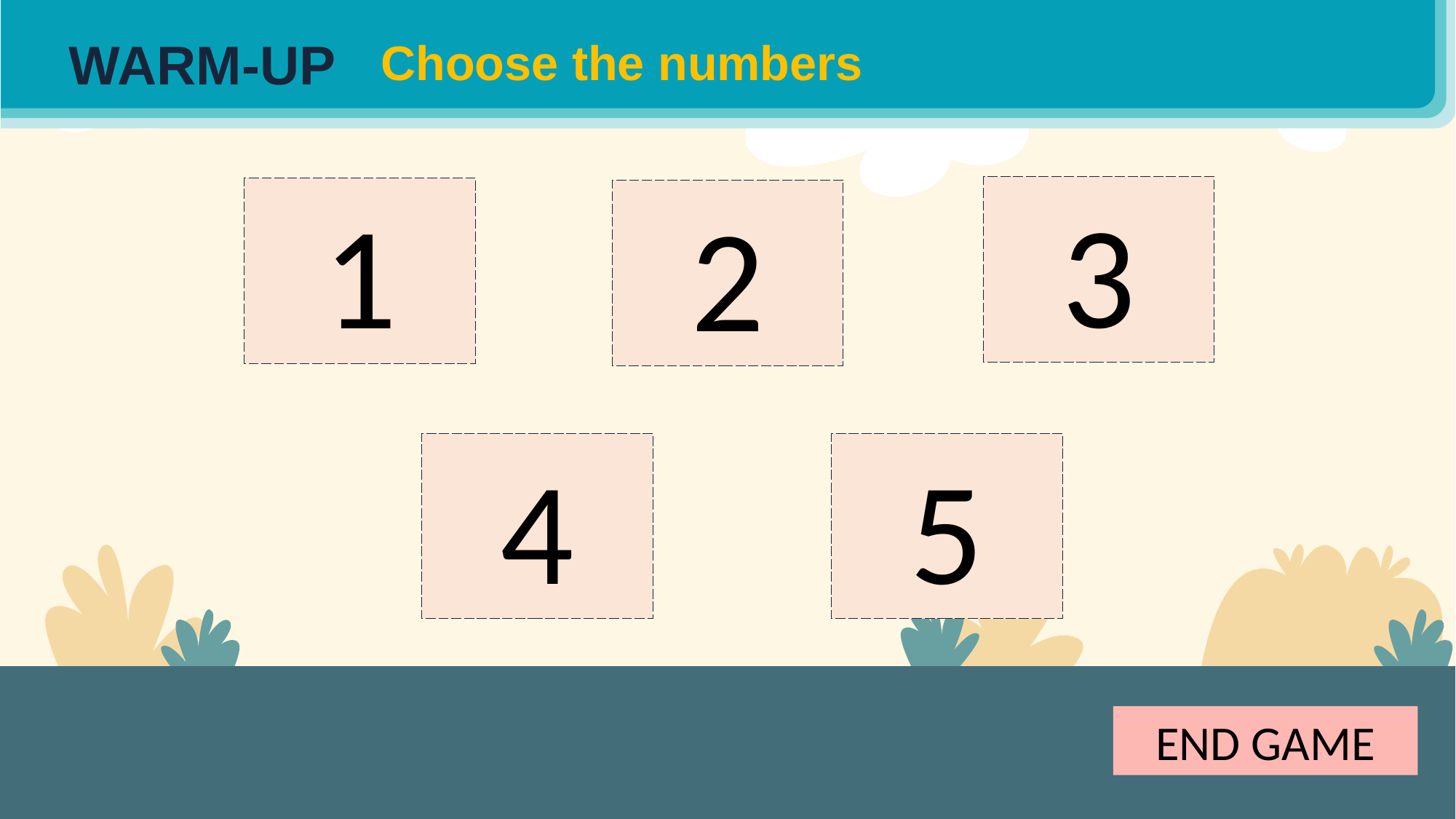

Choose the numbers
WARM-UP
3
1
2
4
5
END GAME